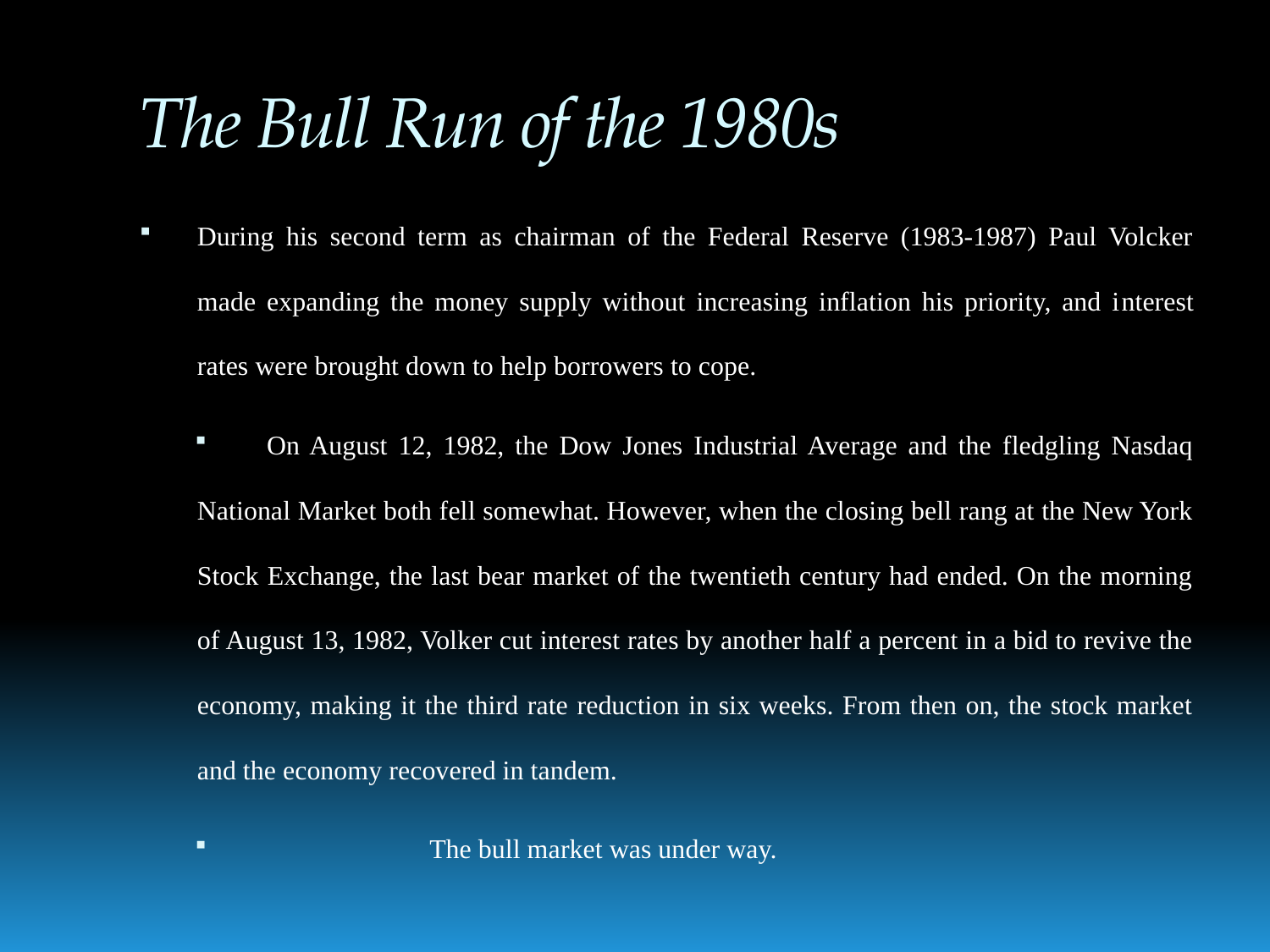

# The Bull Run of the 1980s
During his second term as chairman of the Federal Reserve (1983-1987) Paul Volcker made expanding the money supply without increasing inflation his priority, and interest rates were brought down to help borrowers to cope.
On August 12, 1982, the Dow Jones Industrial Average and the fledgling Nasdaq National Market both fell somewhat. However, when the closing bell rang at the New York Stock Exchange, the last bear market of the twentieth century had ended. On the morning of August 13, 1982, Volker cut interest rates by another half a percent in a bid to revive the economy, making it the third rate reduction in six weeks. From then on, the stock market and the economy recovered in tandem.
                        The bull market was under way.